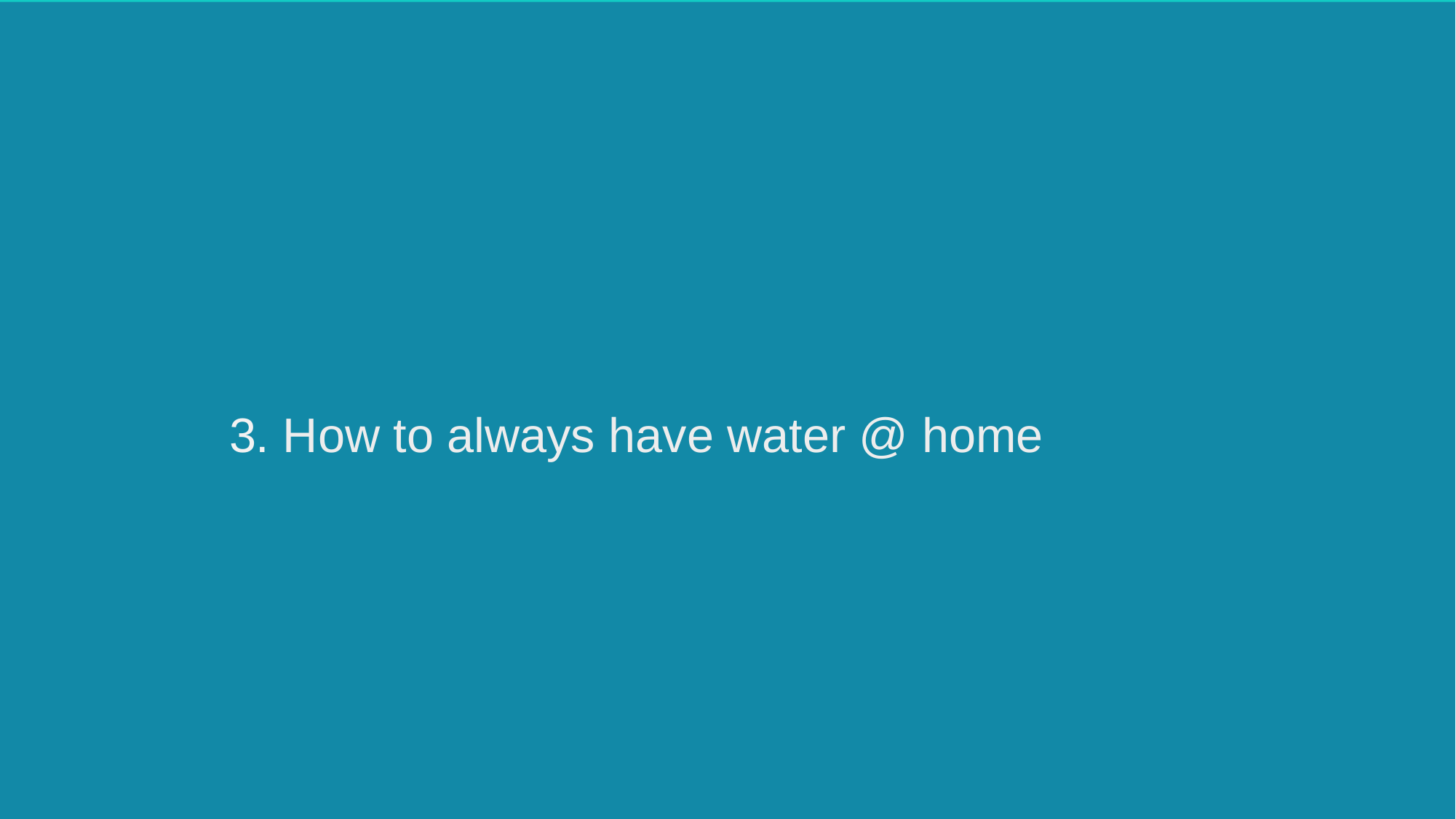

3. How to always have water @ home